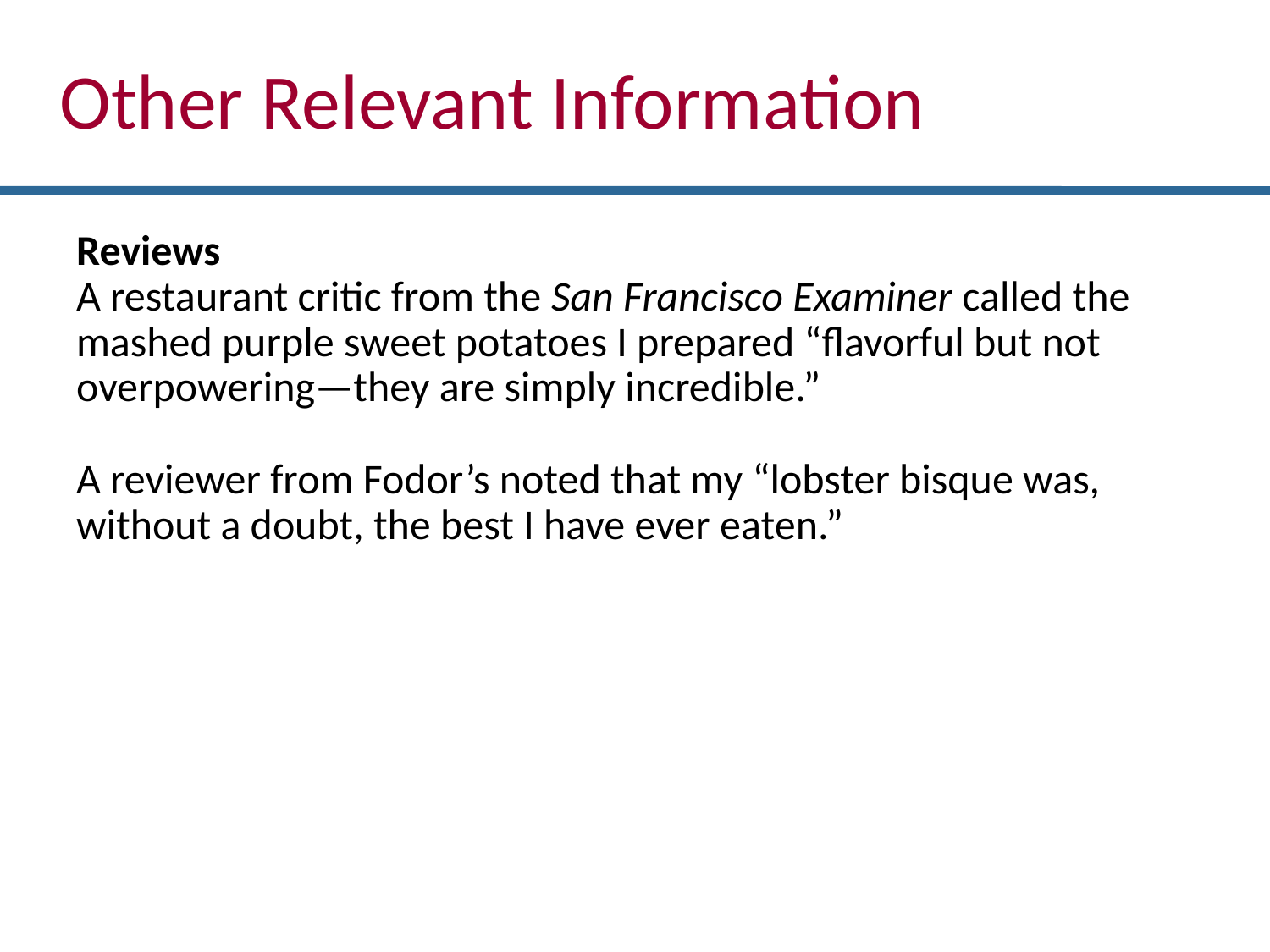

Other Relevant Information
Reviews
A restaurant critic from the San Francisco Examiner called the mashed purple sweet potatoes I prepared “flavorful but not overpowering—they are simply incredible.”

A reviewer from Fodor’s noted that my “lobster bisque was, without a doubt, the best I have ever eaten.”